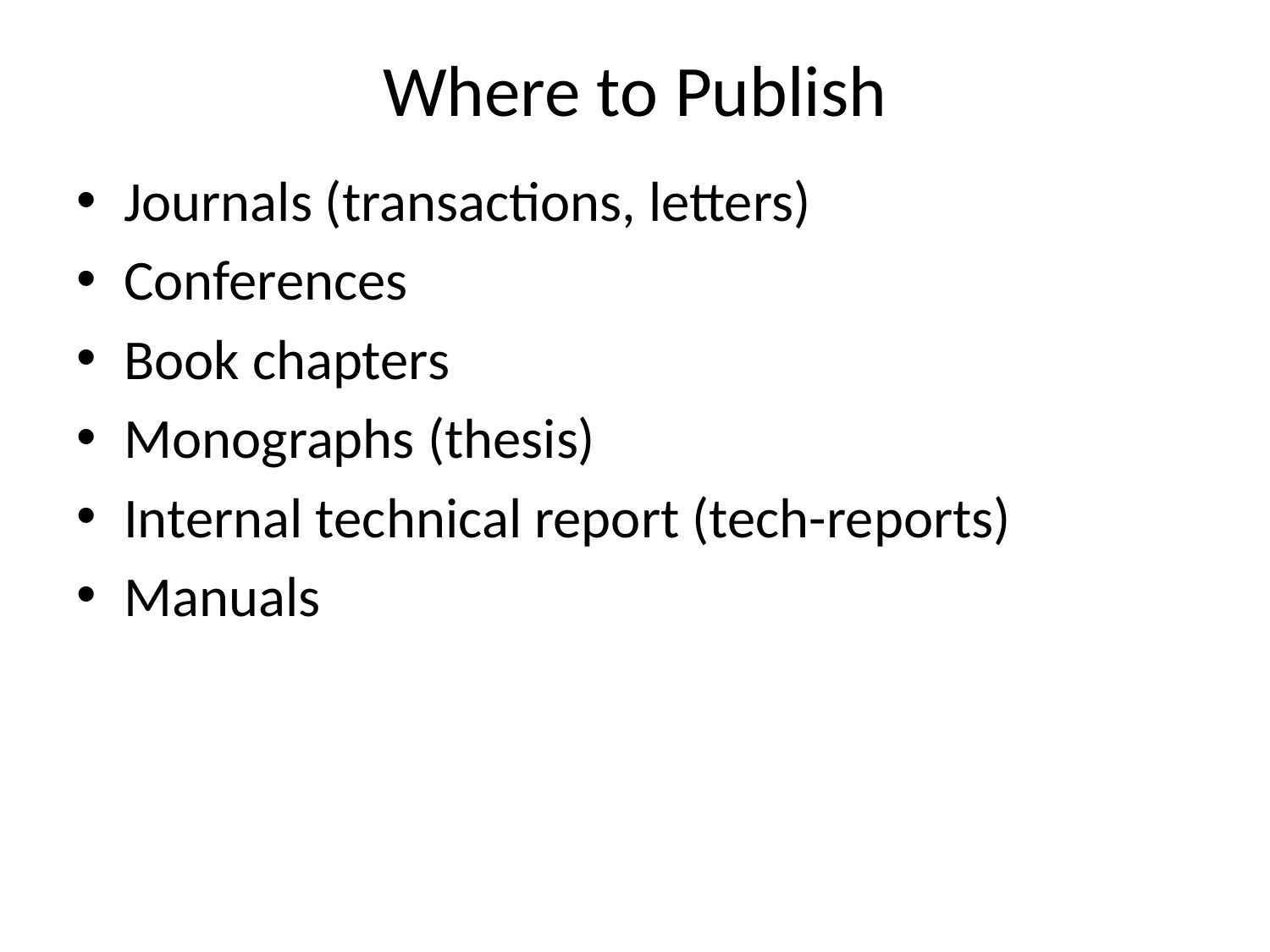

# Where to Publish
Journals (transactions, letters)
Conferences
Book chapters
Monographs (thesis)
Internal technical report (tech-reports)
Manuals